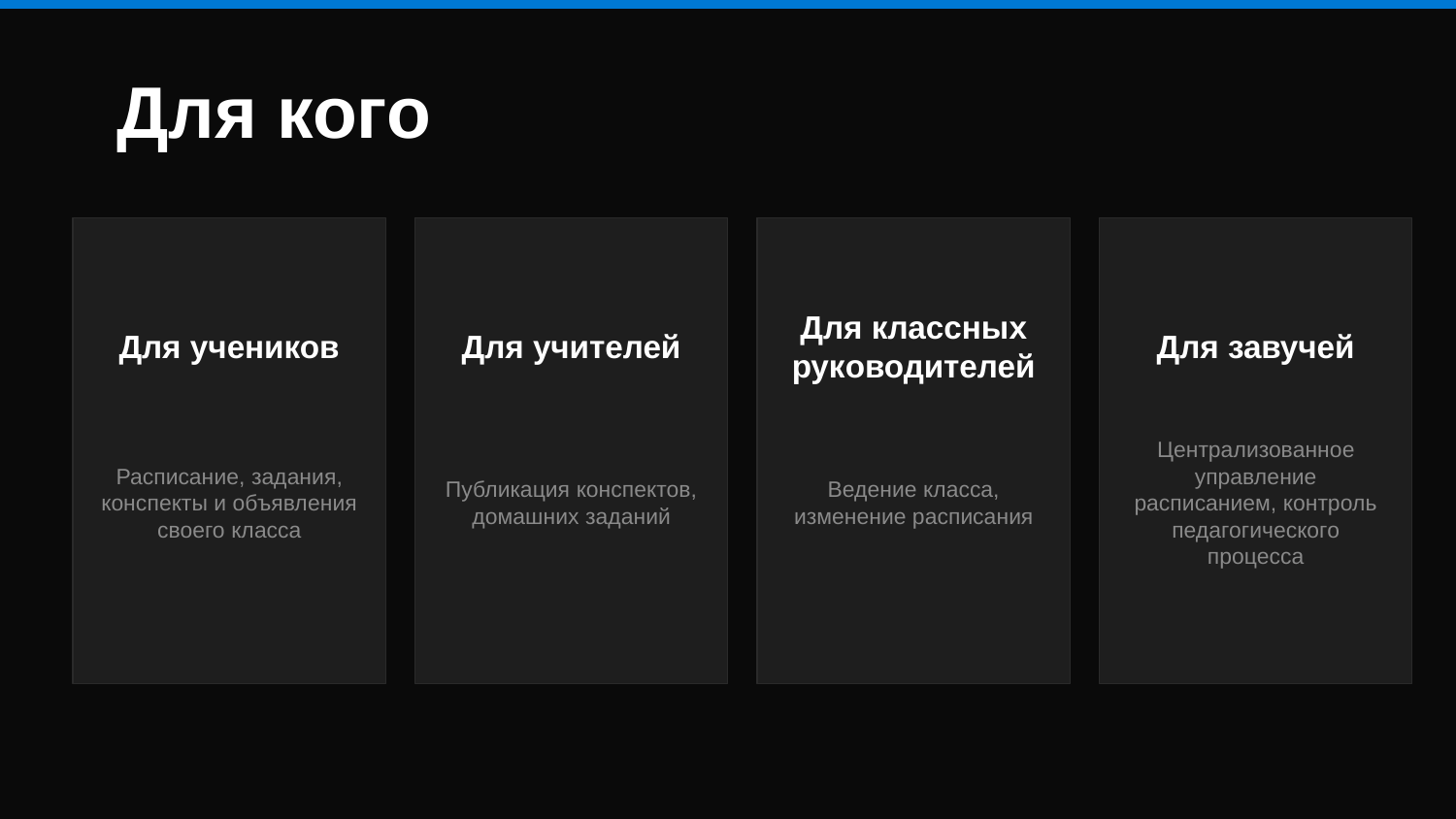

Для кого

Для учеников
Для учителей
Для классных руководителей
Для завучей
Расписание, задания, конспекты и объявления своего класса
Публикация конспектов, домашних заданий
Ведение класса, изменение расписания
Централизованное управление расписанием, контроль педагогического процесса